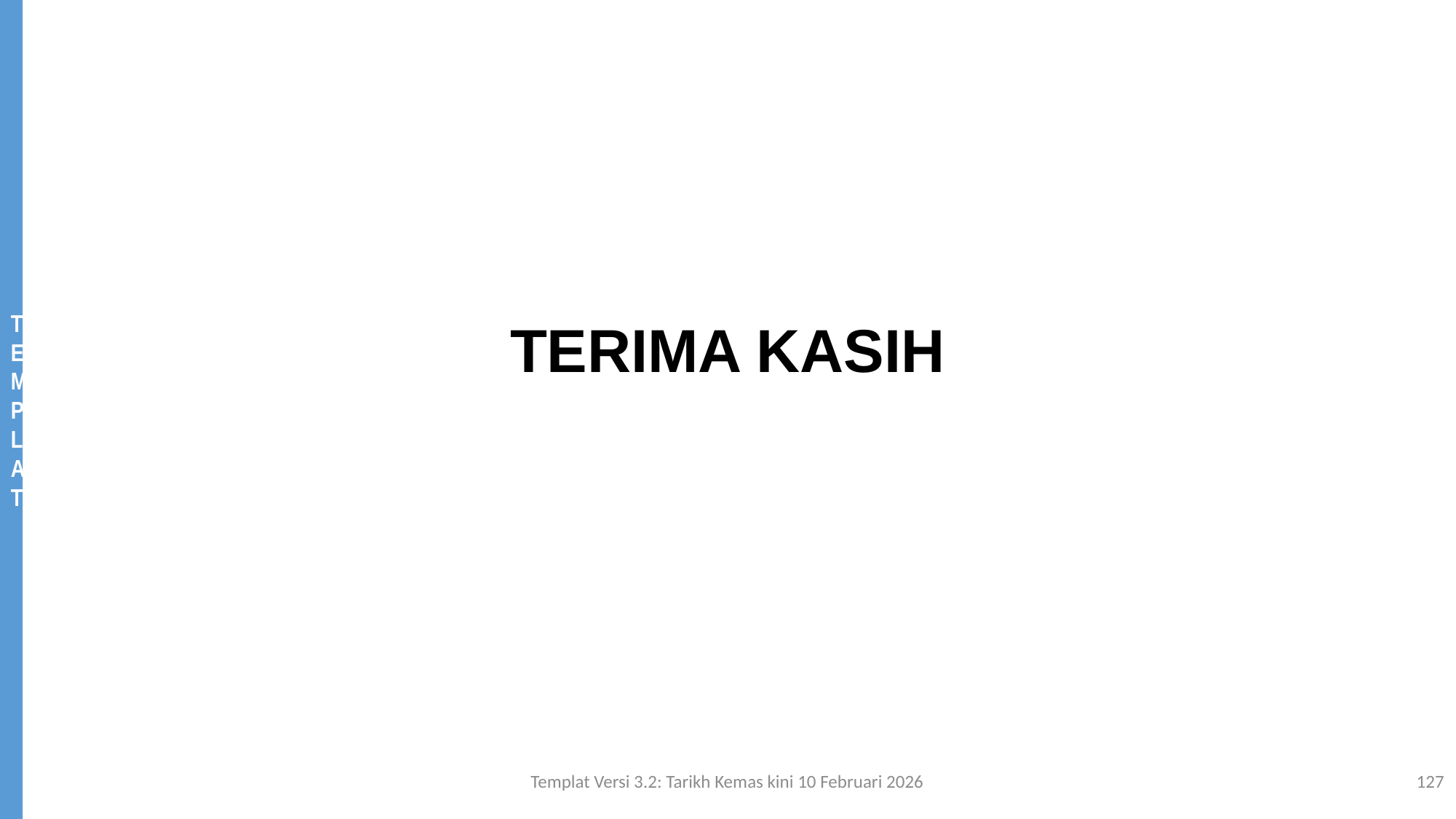

TERIMA KASIH
Templat Versi 3.2: Tarikh Kemas kini 10 Februari 2026
127